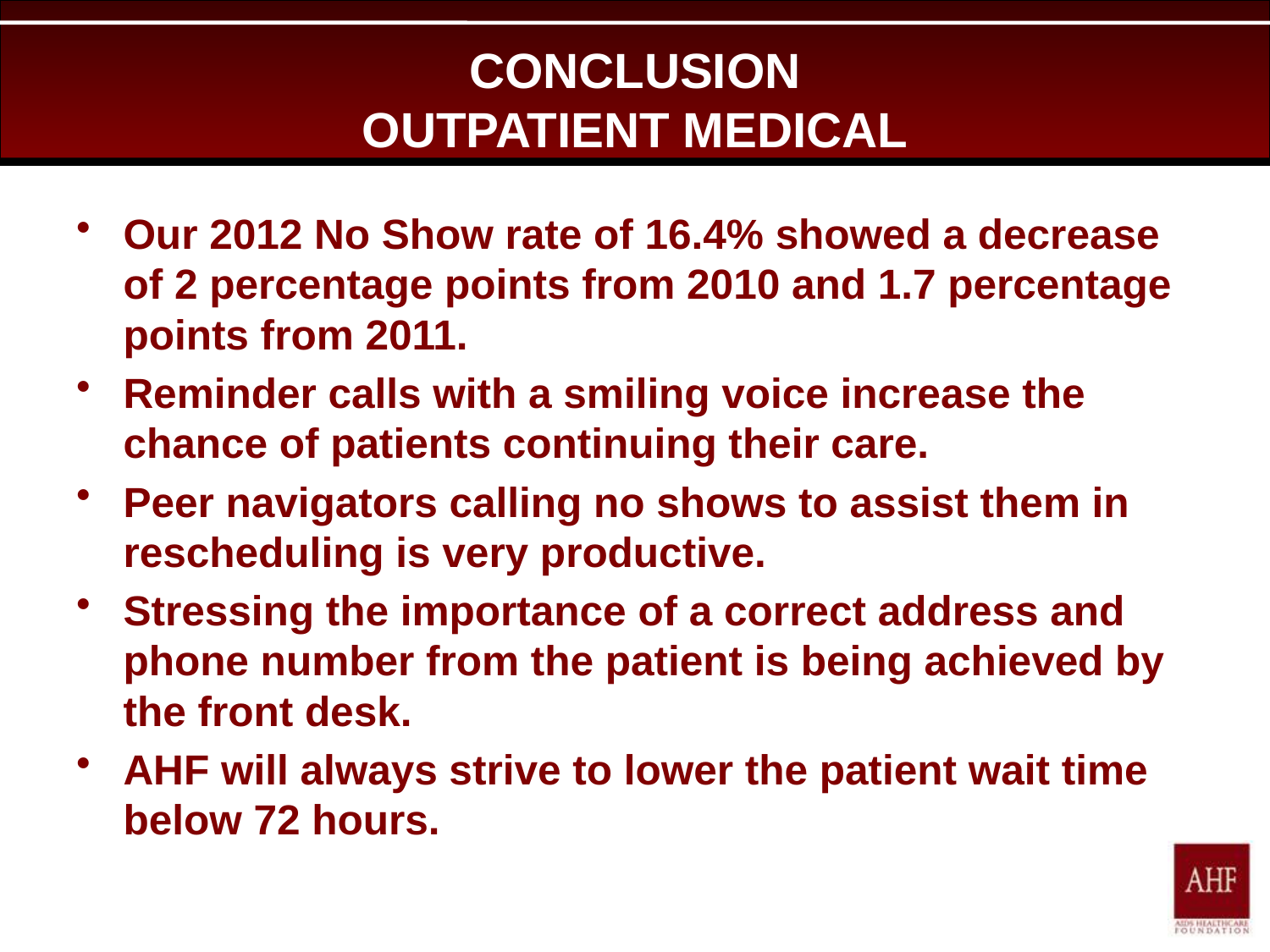

# CONCLUSION OUTPATIENT MEDICAL
Our 2012 No Show rate of 16.4% showed a decrease of 2 percentage points from 2010 and 1.7 percentage points from 2011.
Reminder calls with a smiling voice increase the chance of patients continuing their care.
Peer navigators calling no shows to assist them in rescheduling is very productive.
Stressing the importance of a correct address and phone number from the patient is being achieved by the front desk.
AHF will always strive to lower the patient wait time below 72 hours.